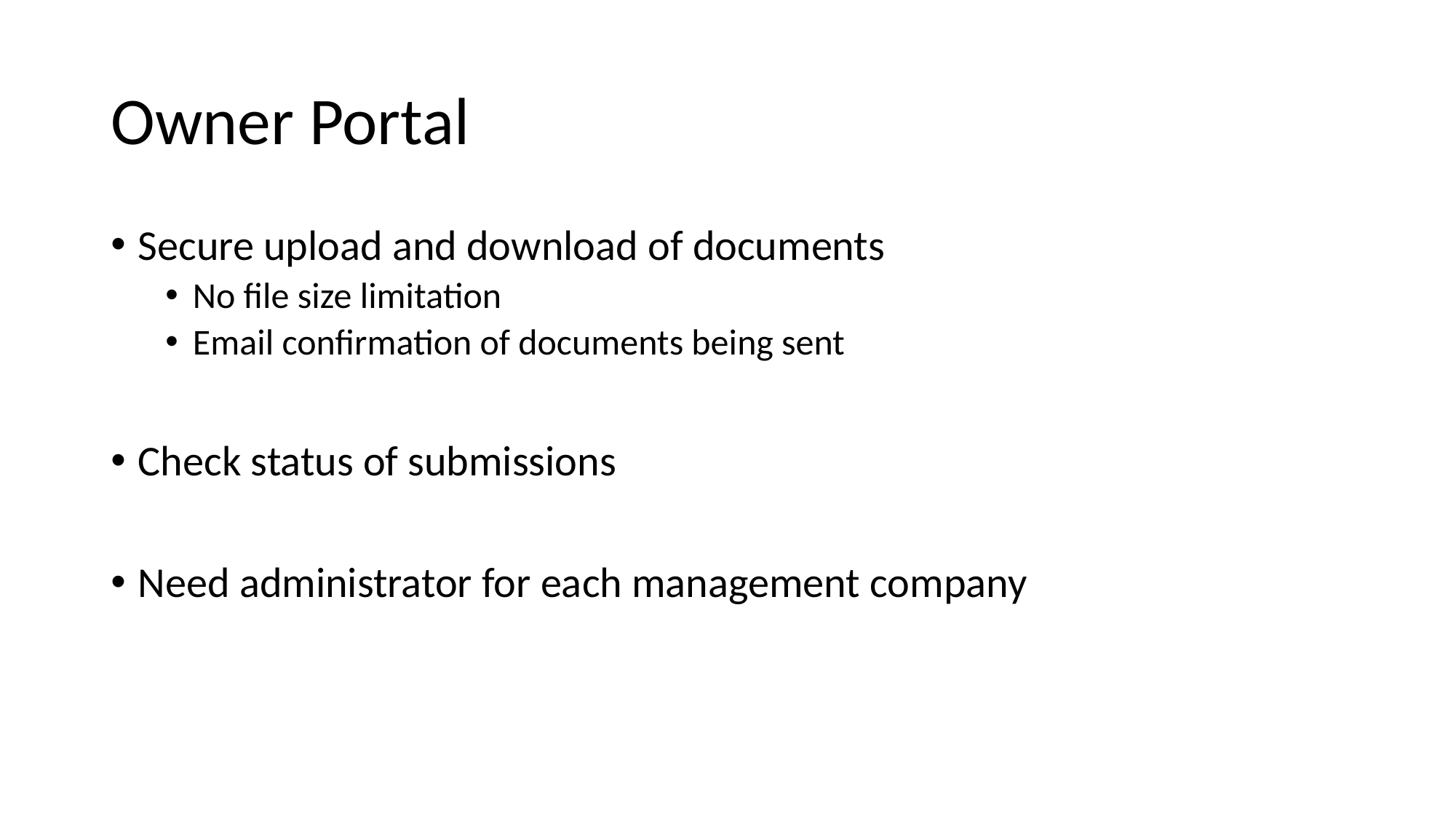

# Owner Portal
Secure upload and download of documents
No file size limitation
Email confirmation of documents being sent

Check status of submissions

Need administrator for each management company